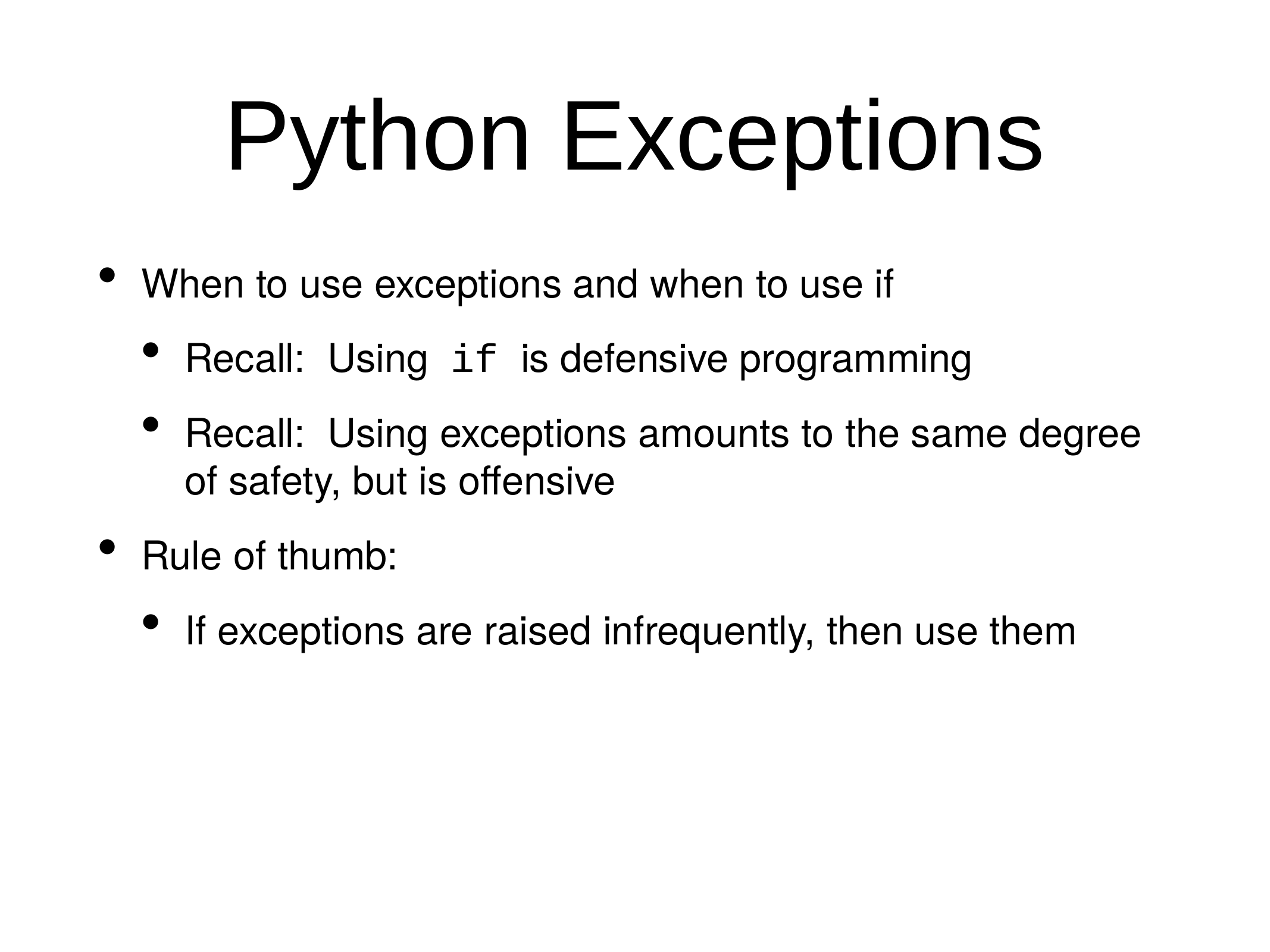

# Python Exceptions
When to use exceptions and when to use if
Recall:  Using  if  is defensive programming
Recall:  Using exceptions amounts to the same degree of safety, but is offensive
Rule of thumb:
If exceptions are raised infrequently, then use them